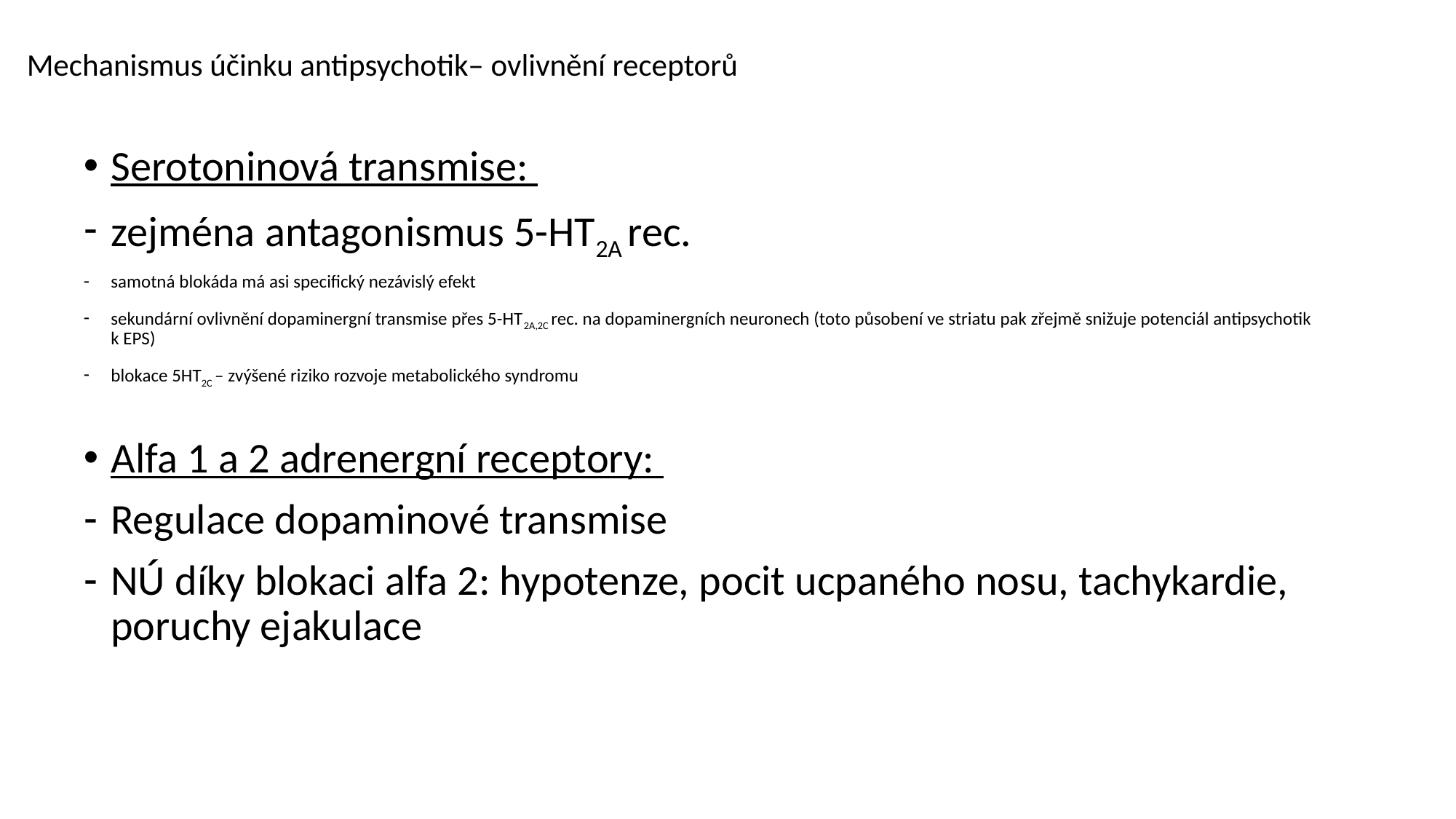

# Mechanismus účinku antipsychotik– ovlivnění receptorů
Serotoninová transmise:
zejména antagonismus 5-HT2A rec.
samotná blokáda má asi specifický nezávislý efekt
sekundární ovlivnění dopaminergní transmise přes 5-HT2A,2C rec. na dopaminergních neuronech (toto působení ve striatu pak zřejmě snižuje potenciál antipsychotik k EPS)
blokace 5HT2C – zvýšené riziko rozvoje metabolického syndromu

Alfa 1 a 2 adrenergní receptory:
Regulace dopaminové transmise
NÚ díky blokaci alfa 2: hypotenze, pocit ucpaného nosu, tachykardie, poruchy ejakulace